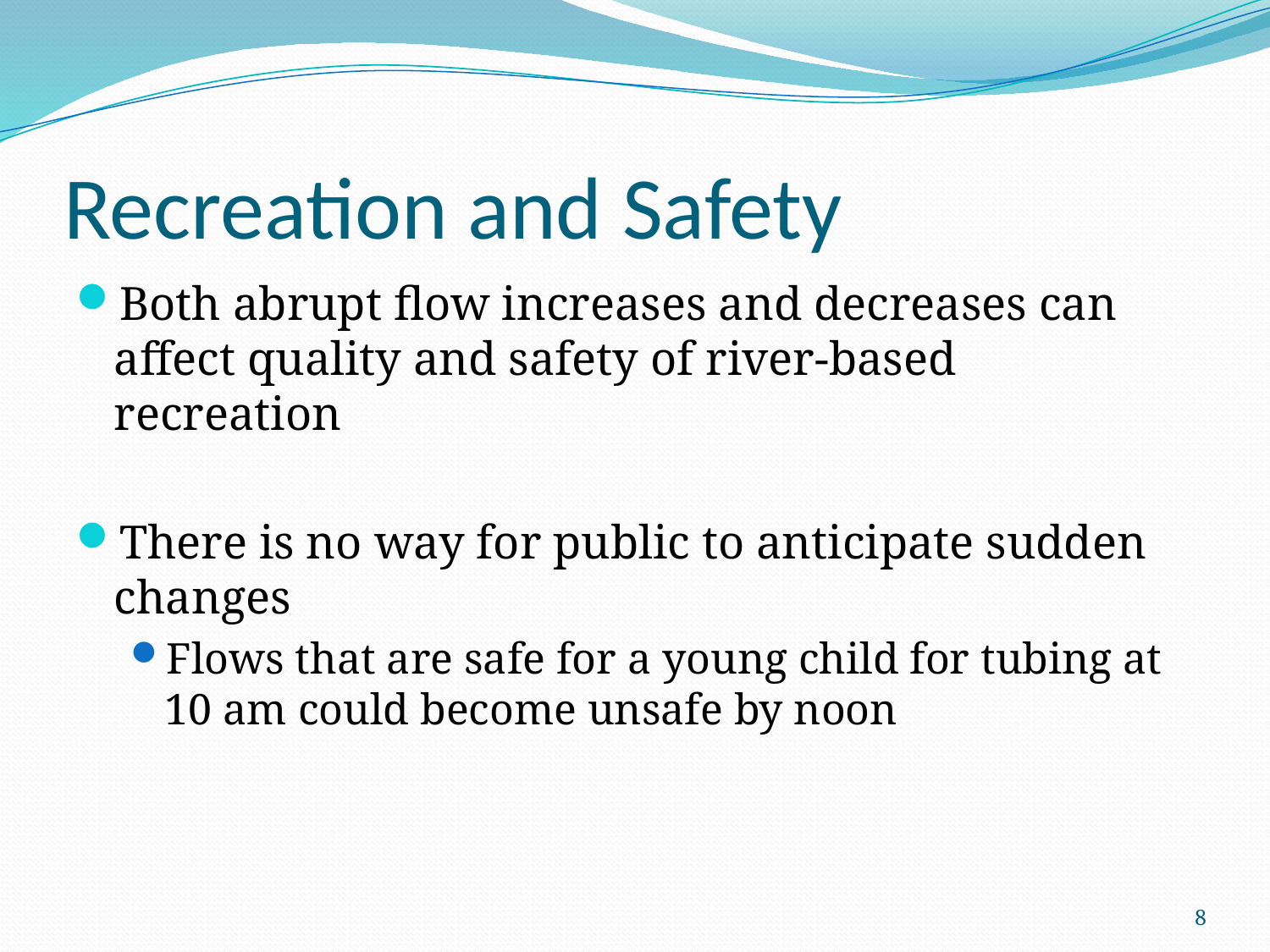

# Recreation and Safety
Both abrupt flow increases and decreases can affect quality and safety of river-based recreation

There is no way for public to anticipate sudden changes
Flows that are safe for a young child for tubing at 10 am could become unsafe by noon
8